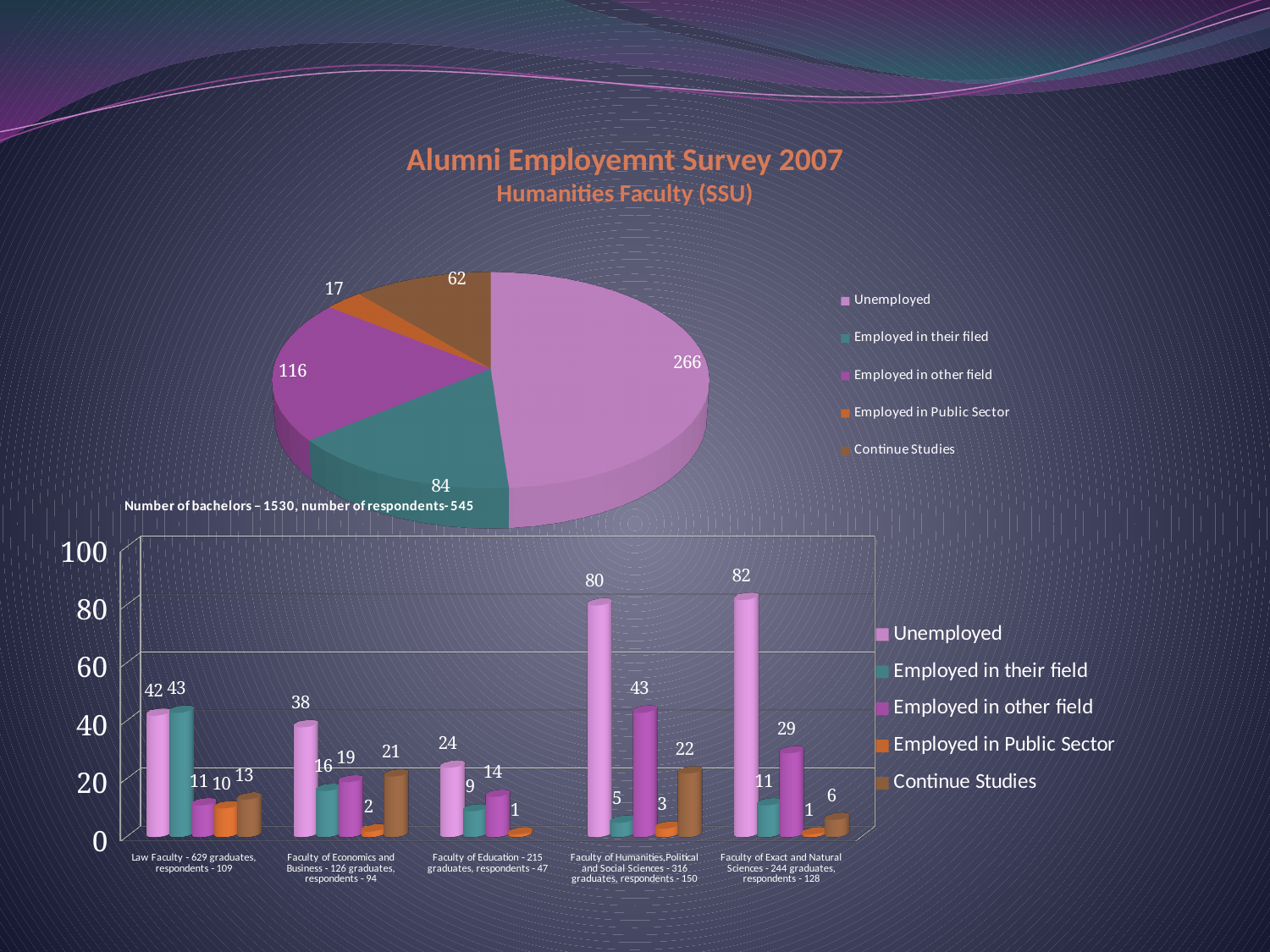

# Alumni Employemnt Survey 2007 Humanities Faculty (SSU)

[unsupported chart]

[unsupported chart]